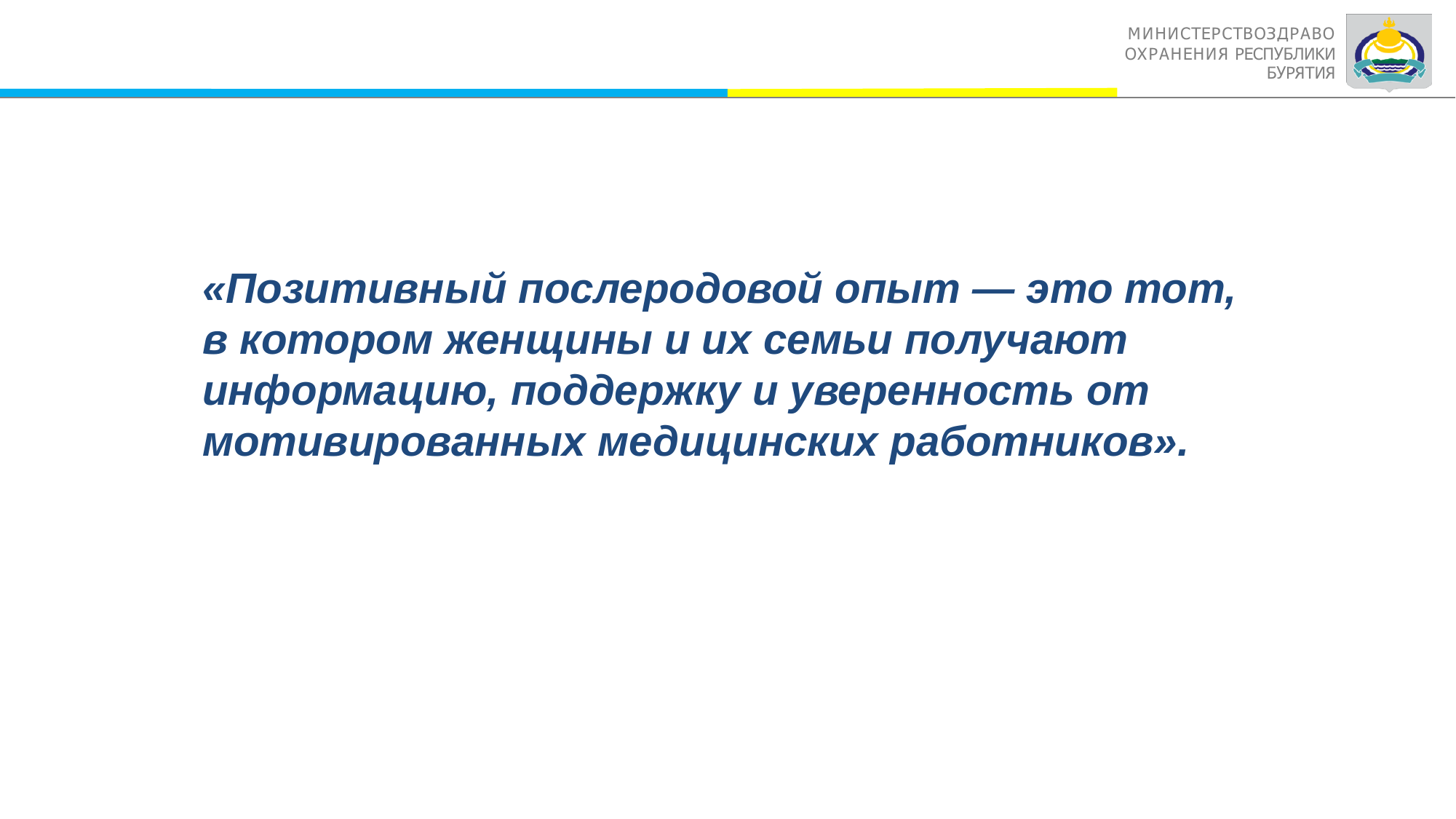

«Позитивный послеродовой опыт — это тот, в котором женщины и их семьи получают информацию, поддержку и уверенность от мотивированных медицинских работников».